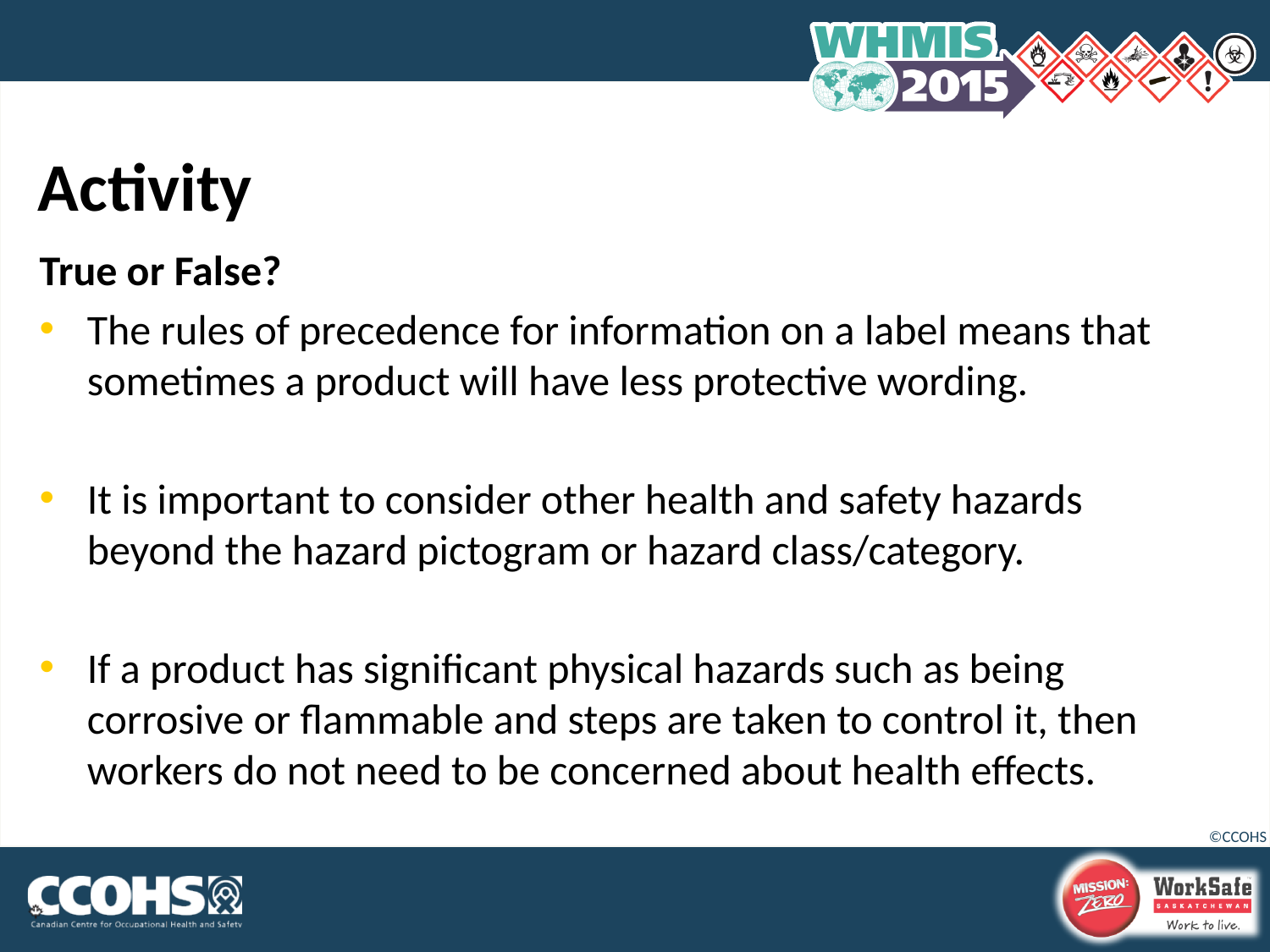

# Activity
True or False?
The rules of precedence for information on a label means that sometimes a product will have less protective wording.

It is important to consider other health and safety hazards beyond the hazard pictogram or hazard class/category.

If a product has significant physical hazards such as being corrosive or flammable and steps are taken to control it, then workers do not need to be concerned about health effects.